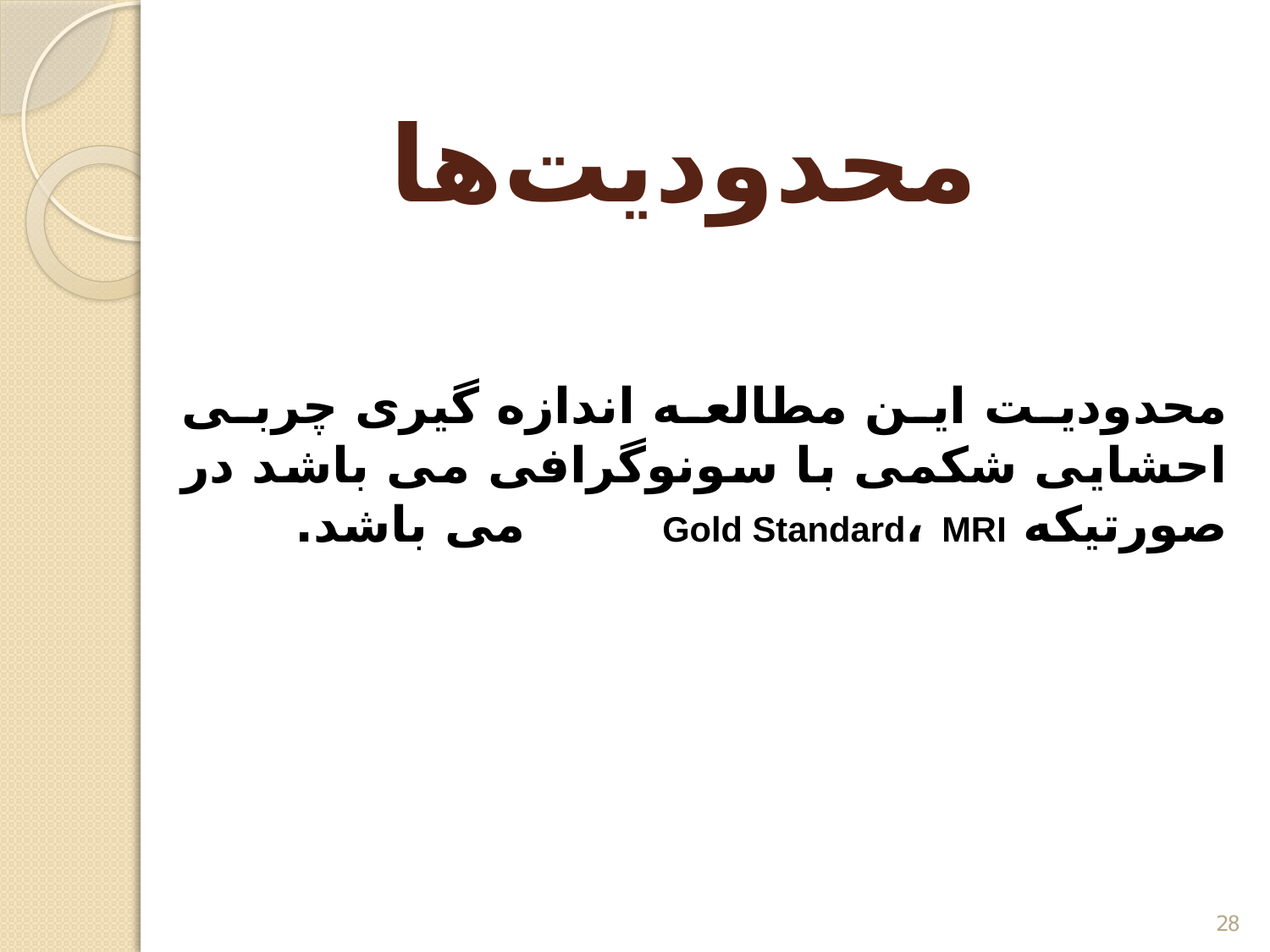

# محدوديت‌ها
محدودیت این مطالعه اندازه گیری چربی احشایی شکمی با سونوگرافی می باشد در صورتیکه Gold Standard، MRI        می باشد.
28